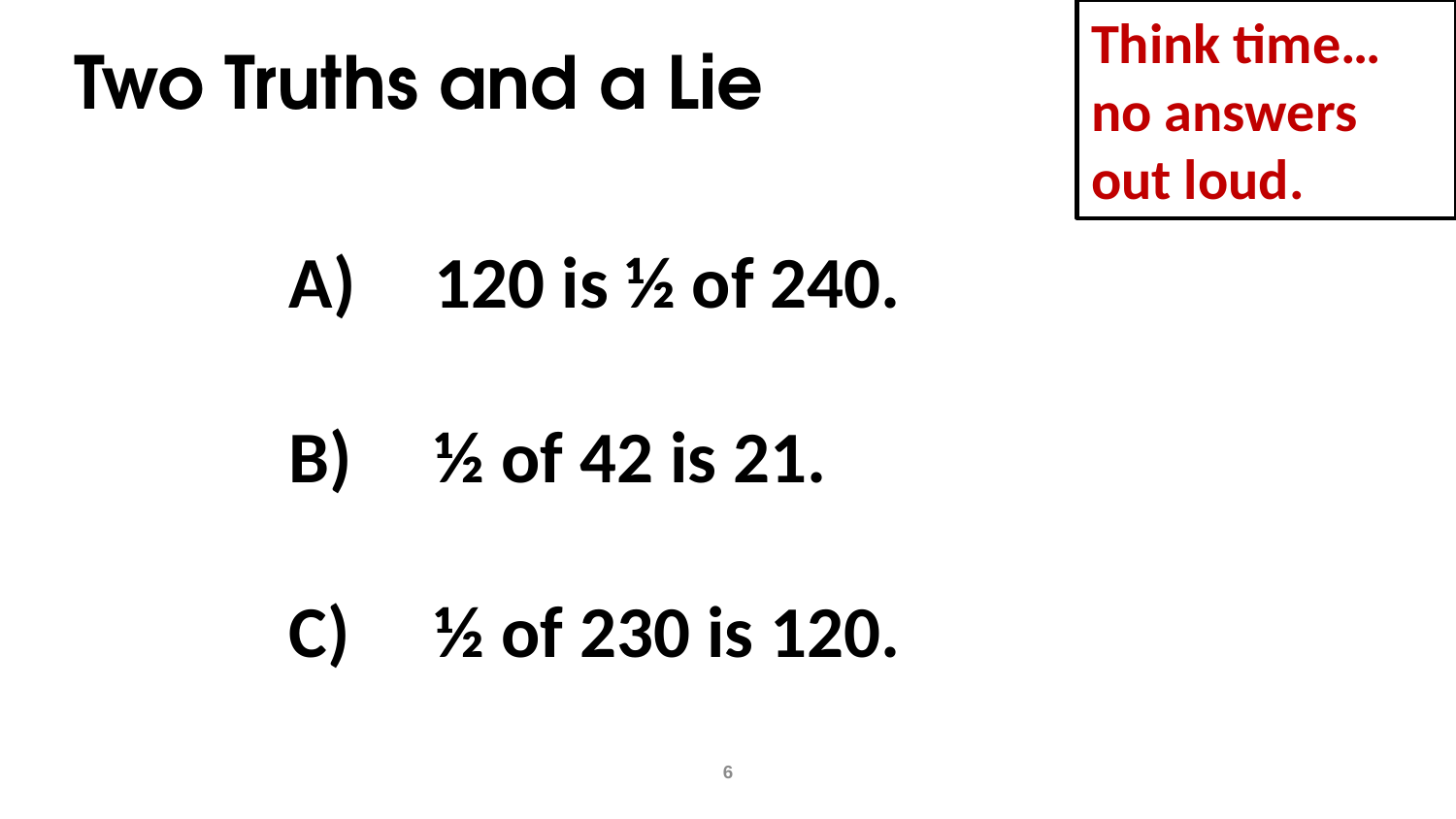

Think time…
no answers out loud.
Two Truths and a Lie 6
Two Truths and a Lie
A)	120 is ½ of 240.
B)	½ of 42 is 21.
C)	½ of 230 is 120.
6